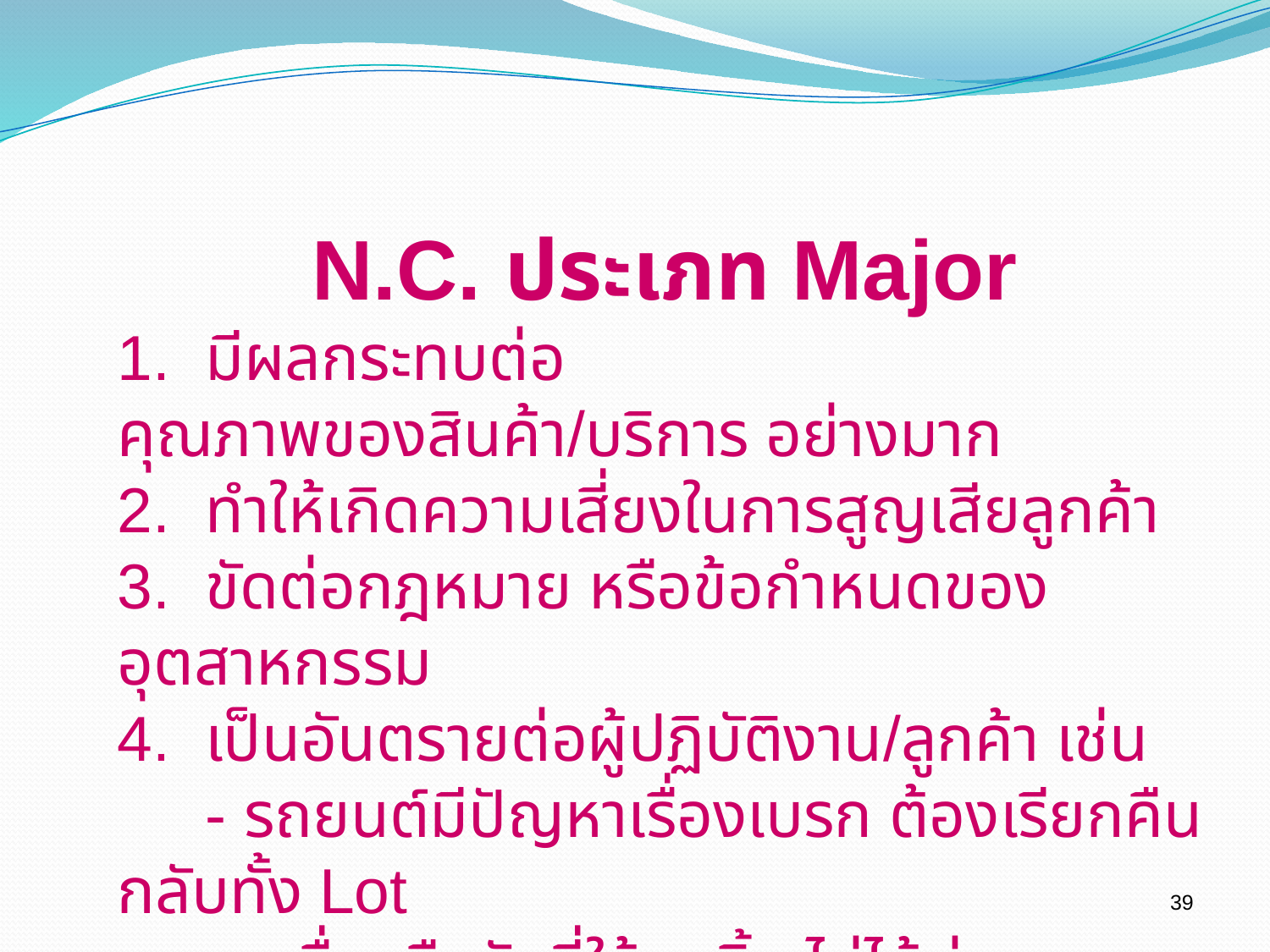

N.C. ประเภท Major
1.  มีผลกระทบต่อ คุณภาพของสินค้า/บริการ อย่างมาก
2.  ทำให้เกิดความเสี่ยงในการสูญเสียลูกค้า
3.  ขัดต่อกฎหมาย หรือข้อกำหนดของอุตสาหกรรม
4.  เป็นอันตรายต่อผู้ปฏิบัติงาน/ลูกค้า เช่น
     - รถยนต์มีปัญหาเรื่องเบรก ต้องเรียกคืนกลับทั้ง Lot
     - เครื่องมือวัดที่ใช้ทุกชิ้น ไม่ได้ผ่านการสอบเทียบ
39